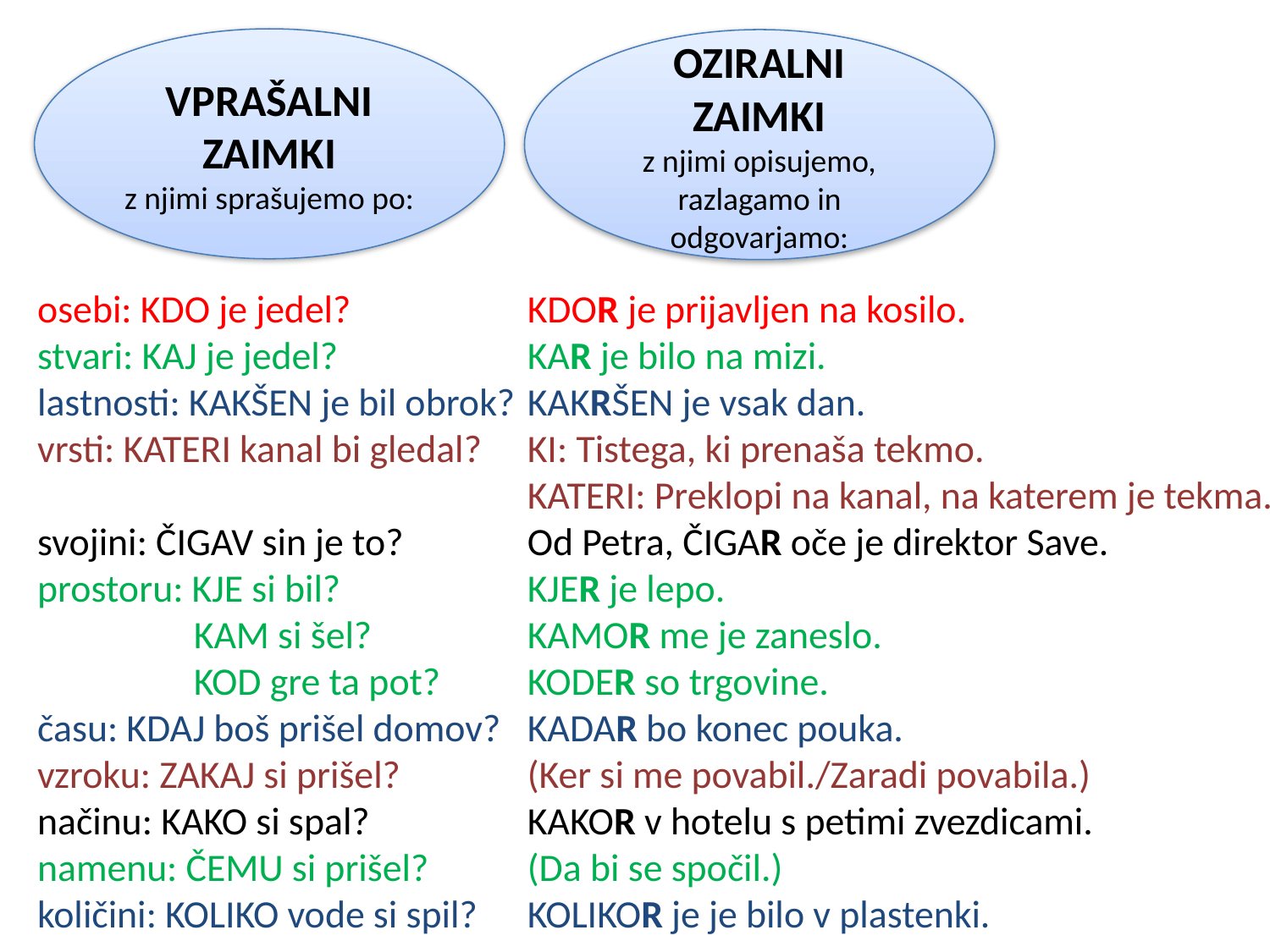

VPRAŠALNI ZAIMKI
z njimi sprašujemo po:
OZIRALNI ZAIMKI
z njimi opisujemo, razlagamo in odgovarjamo:

osebi: KDO je jedel?
stvari: KAJ je jedel?
lastnosti: KAKŠEN je bil obrok?
vrsti: KATERI kanal bi gledal?

svojini: ČIGAV sin je to?
prostoru: KJE si bil?
                  KAM si šel?
                  KOD gre ta pot?
času: KDAJ boš prišel domov?
vzroku: ZAKAJ si prišel?
načinu: KAKO si spal?
namenu: ČEMU si prišel?
količini: KOLIKO vode si spil?

KDOR je prijavljen na kosilo.
KAR je bilo na mizi.
KAKRŠEN je vsak dan.
KI: Tistega, ki prenaša tekmo.
KATERI: Preklopi na kanal, na katerem je tekma.
Od Petra, ČIGAR oče je direktor Save.
KJER je lepo.
KAMOR me je zaneslo.
KODER so trgovine.
KADAR bo konec pouka.
(Ker si me povabil./Zaradi povabila.)
KAKOR v hotelu s petimi zvezdicami.
(Da bi se spočil.)
KOLIKOR je je bilo v plastenki.